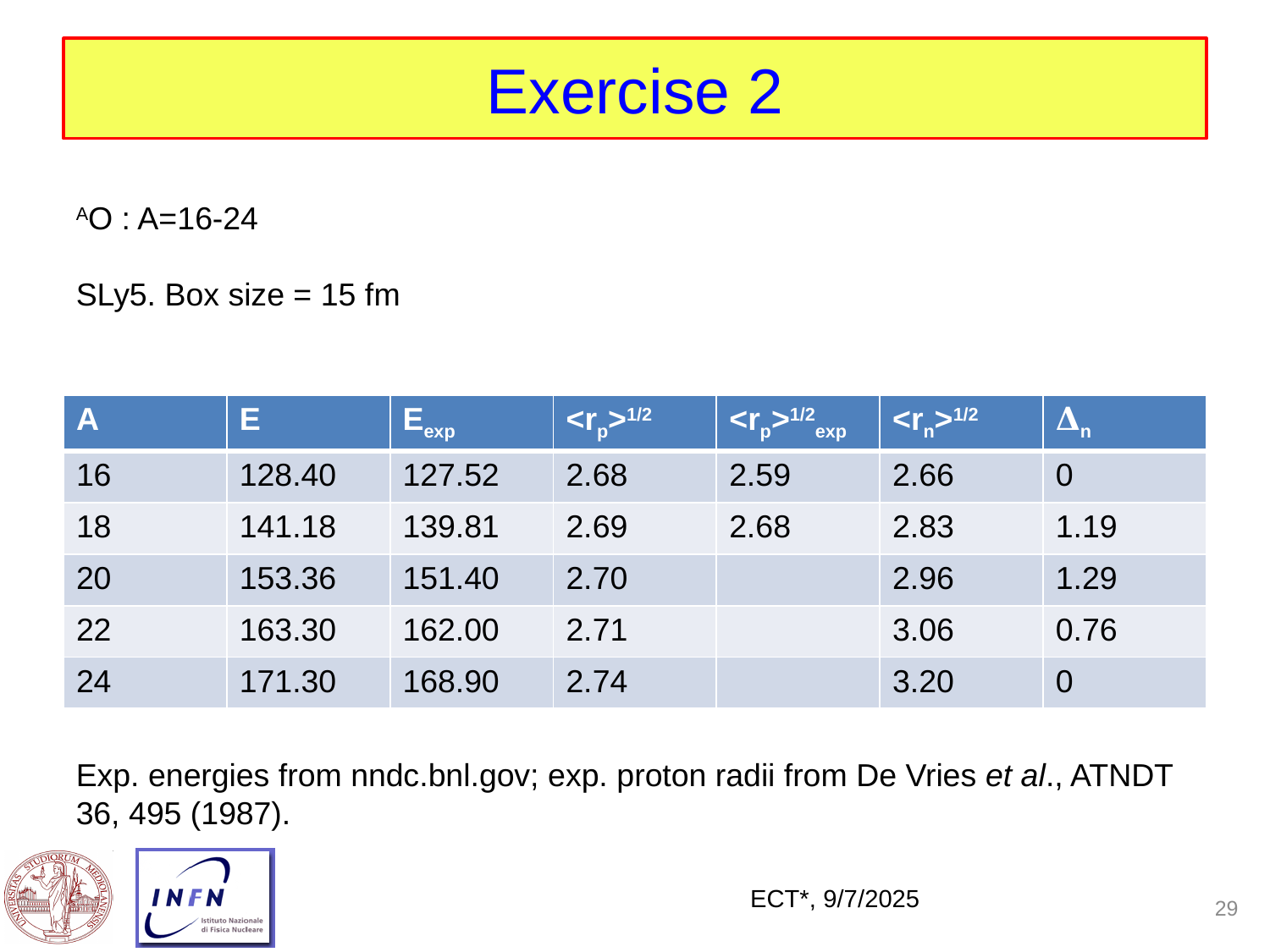

# Exercise 2
AO : A=16-24

SLy5. Box size = 15 fm

| A | E | Eexp | <rp>1/2 | <rp>1/2exp | <rn>1/2 | 𝚫n |
| --- | --- | --- | --- | --- | --- | --- |
| 16 | 128.40 | 127.52 | 2.68 | 2.59 | 2.66 | 0 |
| 18 | 141.18 | 139.81 | 2.69 | 2.68 | 2.83 | 1.19 |
| 20 | 153.36 | 151.40 | 2.70 |  | 2.96 | 1.29 |
| 22 | 163.30 | 162.00 | 2.71 |  | 3.06 | 0.76 |
| 24 | 171.30 | 168.90 | 2.74 |  | 3.20 | 0 |
Exp. energies from nndc.bnl.gov; exp. proton radii from De Vries et al., ATNDT 36, 495 (1987).
ECT*, 9/7/2025
29